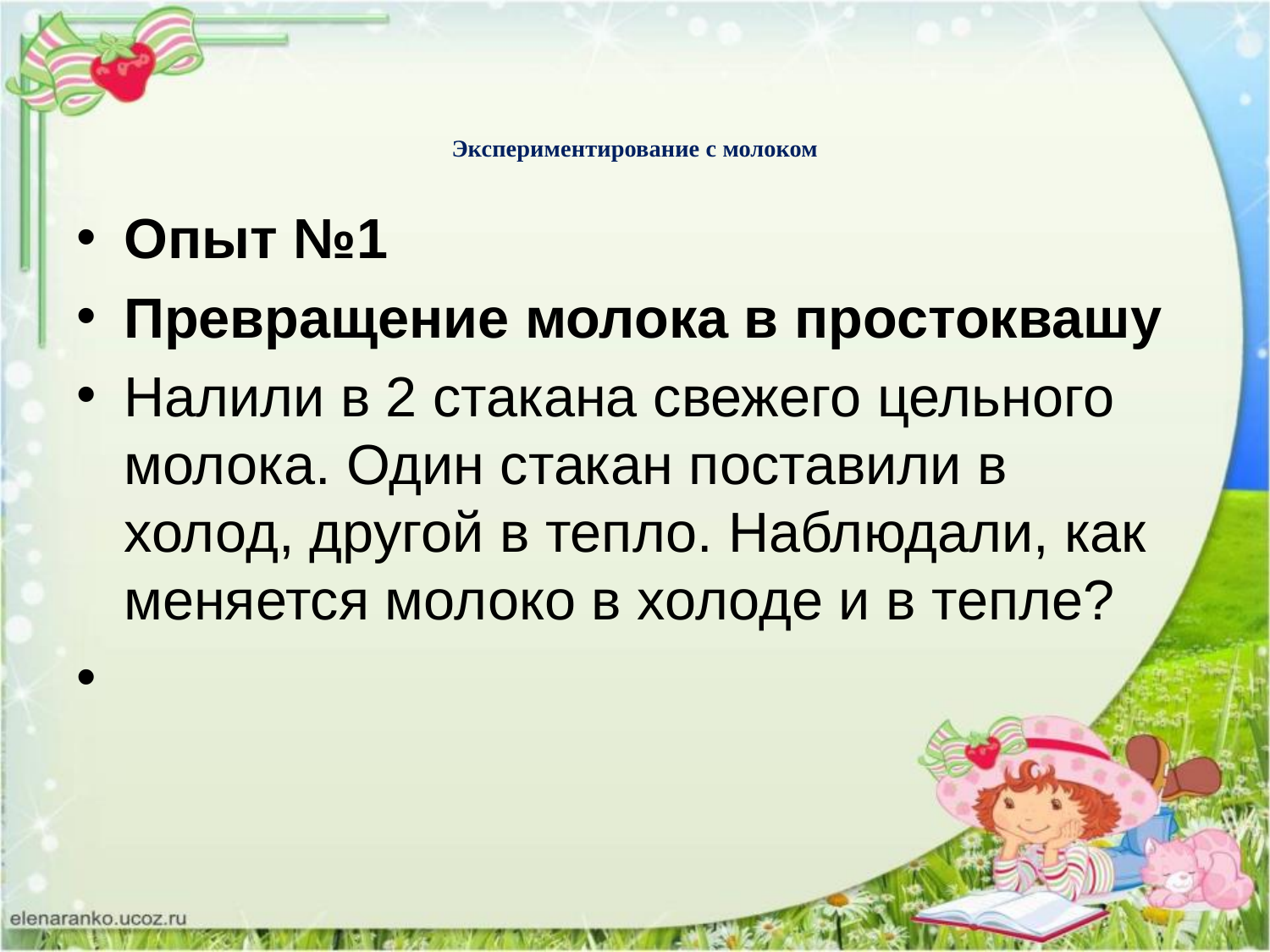

# Экспериментирование с молоком
Опыт №1
Превращение молока в простоквашу
Налили в 2 стакана свежего цельного молока. Один стакан поставили в холод, другой в тепло. Наблюдали, как меняется молоко в холоде и в тепле?